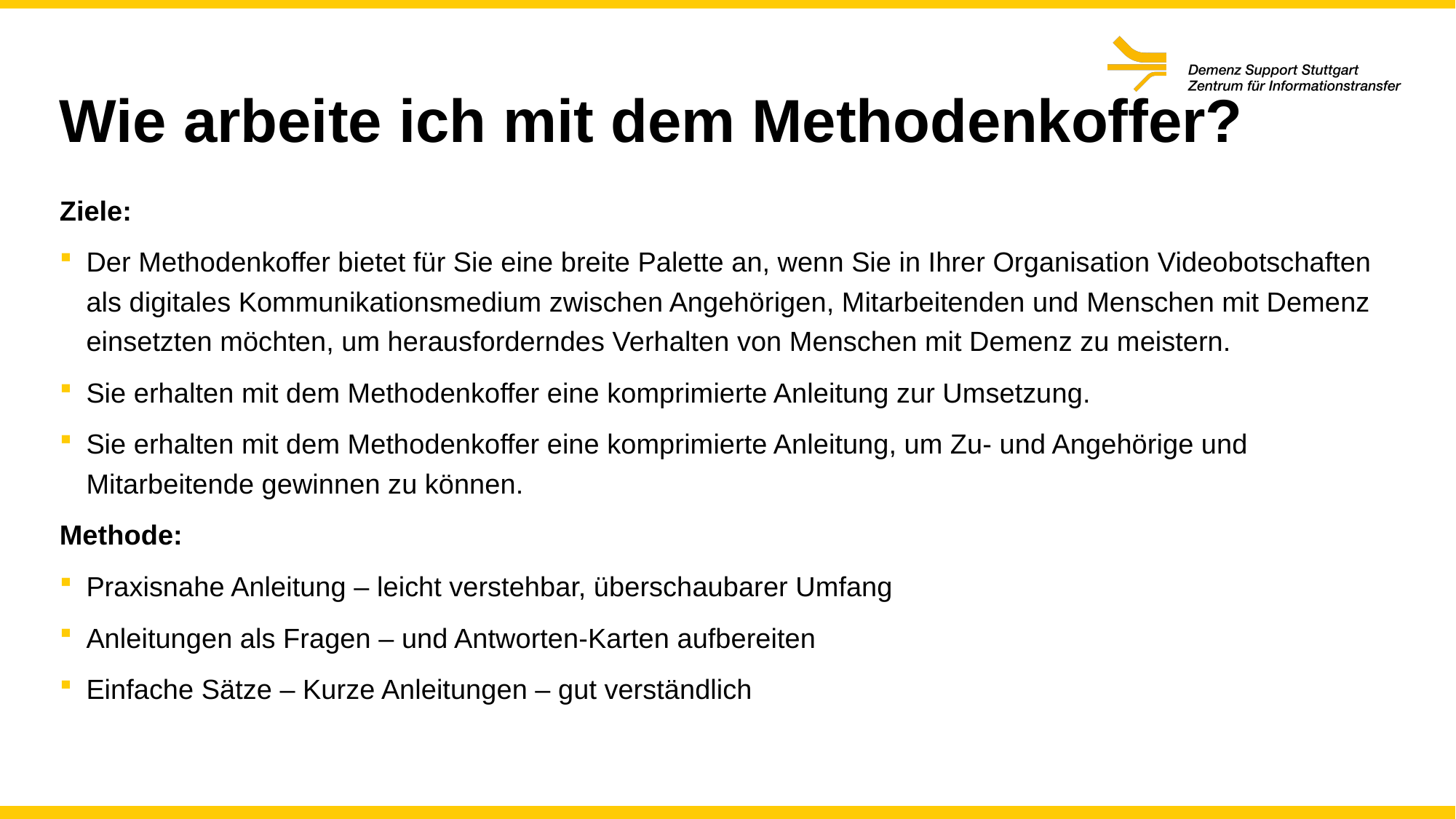

# Wie arbeite ich mit dem Methodenkoffer?
Ziele:
Der Methodenkoffer bietet für Sie eine breite Palette an, wenn Sie in Ihrer Organisation Videobotschaften als digitales Kommunikationsmedium zwischen Angehörigen, Mitarbeitenden und Menschen mit Demenz einsetzten möchten, um herausforderndes Verhalten von Menschen mit Demenz zu meistern.
Sie erhalten mit dem Methodenkoffer eine komprimierte Anleitung zur Umsetzung.
Sie erhalten mit dem Methodenkoffer eine komprimierte Anleitung, um Zu- und Angehörige und Mitarbeitende gewinnen zu können.
Methode:
Praxisnahe Anleitung – leicht verstehbar, überschaubarer Umfang
Anleitungen als Fragen – und Antworten-Karten aufbereiten
Einfache Sätze – Kurze Anleitungen – gut verständlich